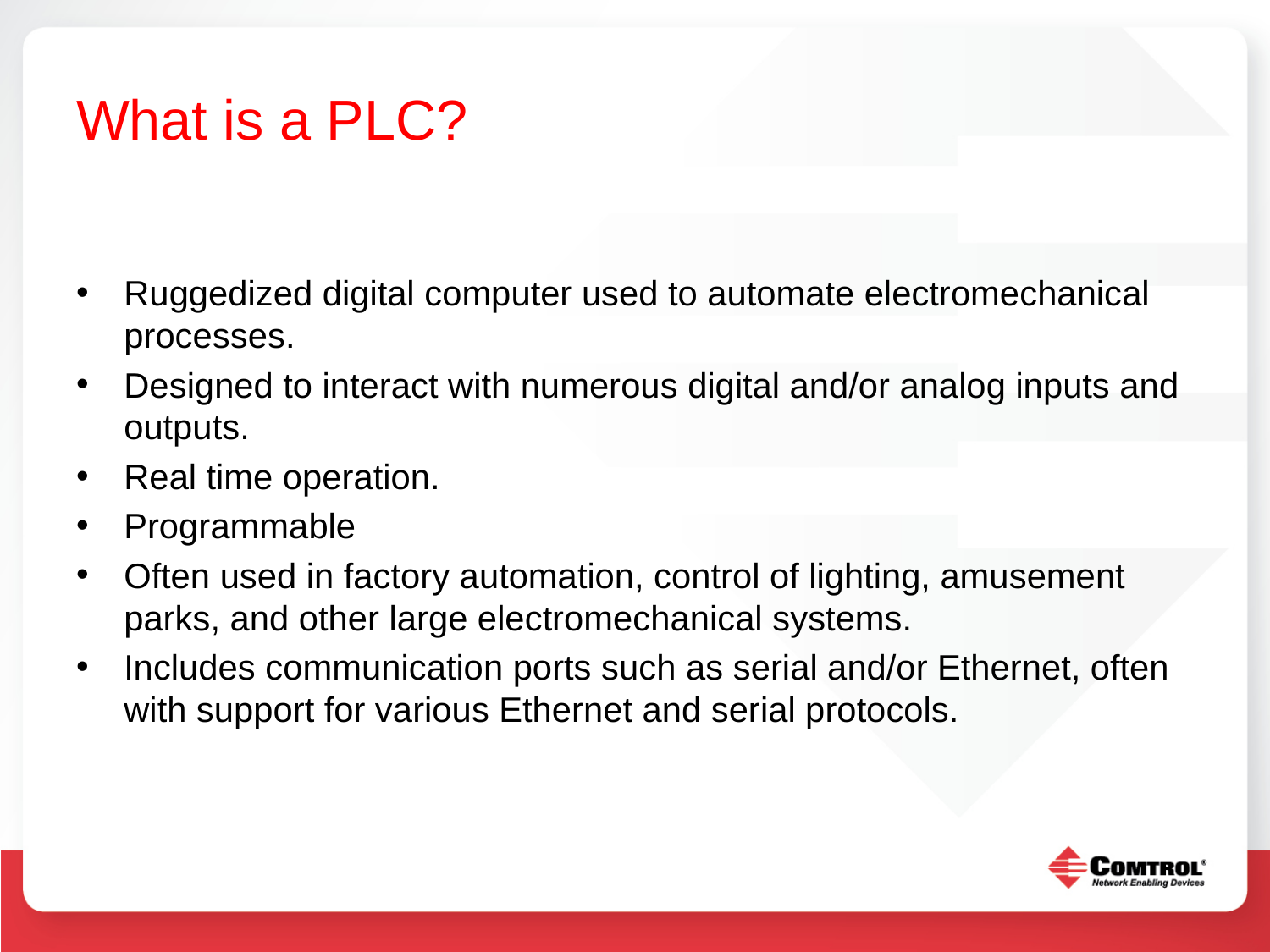

# What is a PLC?
Ruggedized digital computer used to automate electromechanical processes.
Designed to interact with numerous digital and/or analog inputs and outputs.
Real time operation.
Programmable
Often used in factory automation, control of lighting, amusement parks, and other large electromechanical systems.
Includes communication ports such as serial and/or Ethernet, often with support for various Ethernet and serial protocols.